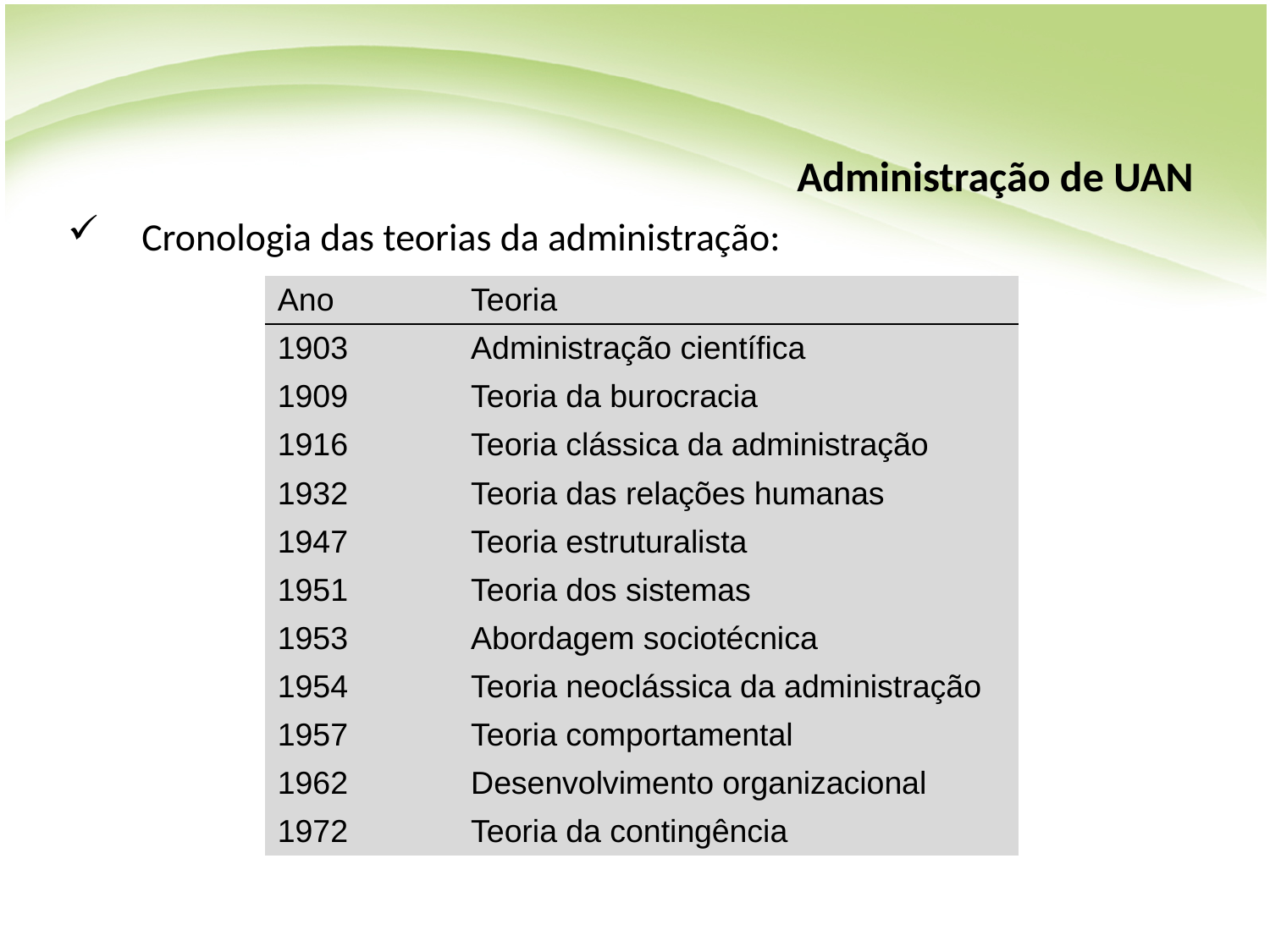

# Administração de UAN
Cronologia das teorias da administração:

| Ano | Teoria |
| --- | --- |
| 1903 | Administração científica |
| 1909 | Teoria da burocracia |
| 1916 | Teoria clássica da administração |
| 1932 | Teoria das relações humanas |
| 1947 | Teoria estruturalista |
| 1951 | Teoria dos sistemas |
| 1953 | Abordagem sociotécnica |
| 1954 | Teoria neoclássica da administração |
| 1957 | Teoria comportamental |
| 1962 | Desenvolvimento organizacional |
| 1972 | Teoria da contingência |